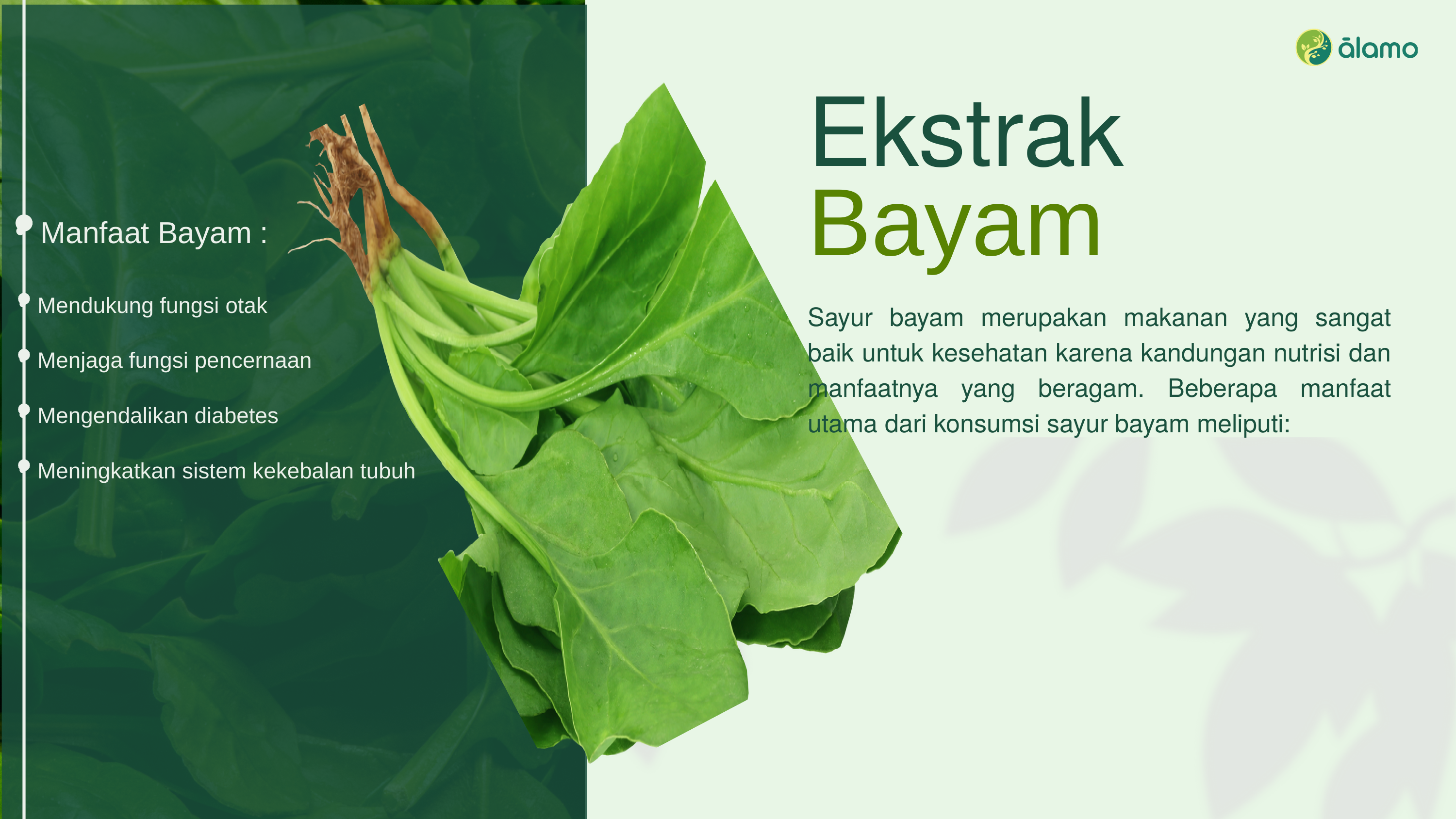

Ekstrak
Bayam
Manfaat Bayam :

Mendukung fungsi otak
Menjaga fungsi pencernaan
Mengendalikan diabetes
Meningkatkan sistem kekebalan tubuh

Sayur bayam merupakan makanan yang sangat baik untuk kesehatan karena kandungan nutrisi dan manfaatnya yang beragam. Beberapa manfaat utama dari konsumsi sayur bayam meliputi: